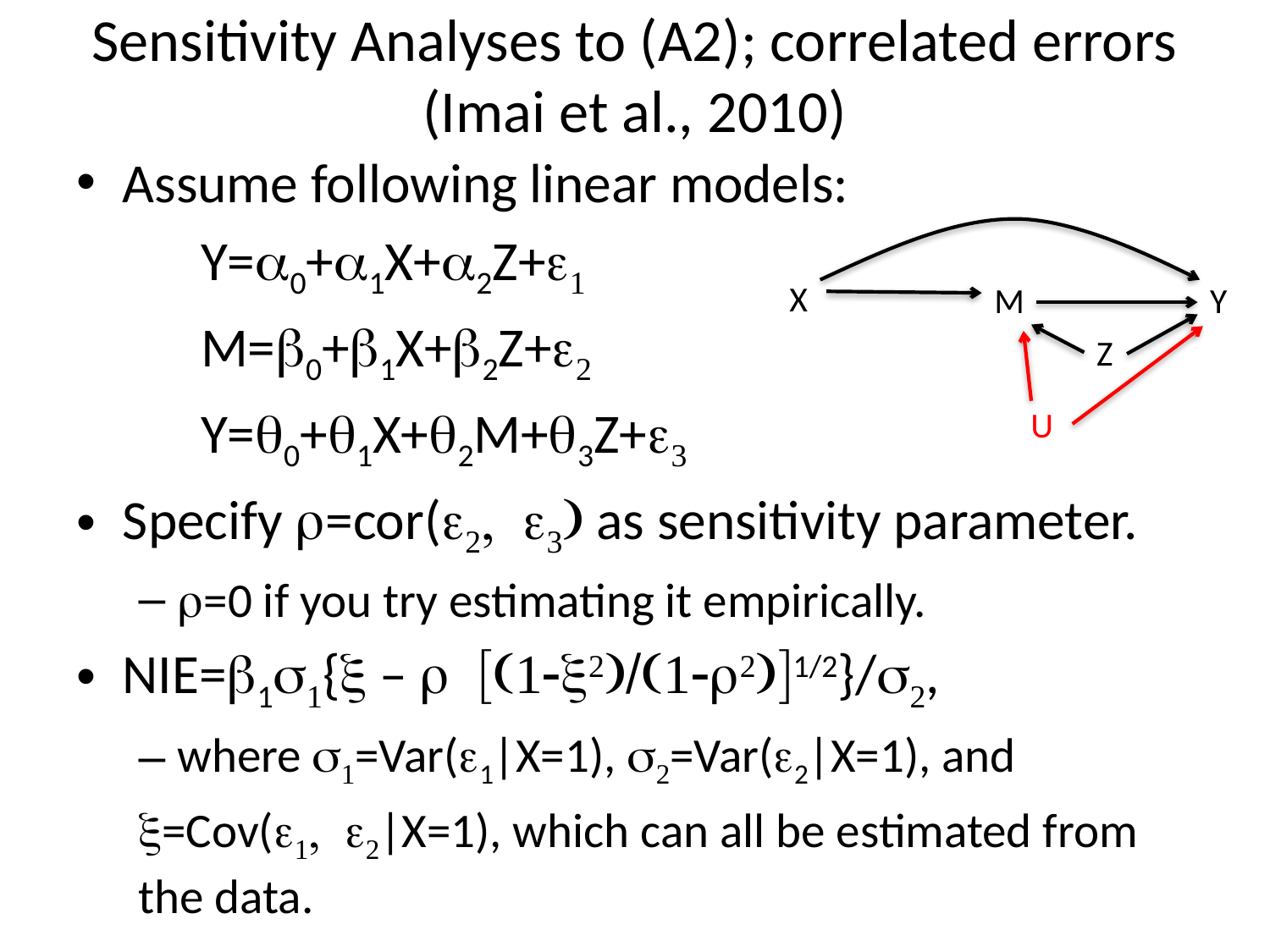

# Sensitivity Analyses to (A2); correlated errors (Imai et al., 2010)
Assume following linear models:
		Y=α0+α1X+α2Z+ε1
		M=β0+β1X+β2Z+ε2
		Y=θ0+θ1X+θ2M+θ3Z+ε3
Specify ρ=cor(ε2, ε3) as sensitivity parameter.
ρ=0 if you try estimating it empirically.
NIE=β1σ1{ξ – ρ [(1−ξ2)/(1−ρ2)]1/2}/σ2,
where σ1=Var(ε1|X=1), σ2=Var(ε2|X=1), and
ξ=Cov(ε1, ε2|X=1), which can all be estimated from the data.

X
M
Y
U
Z